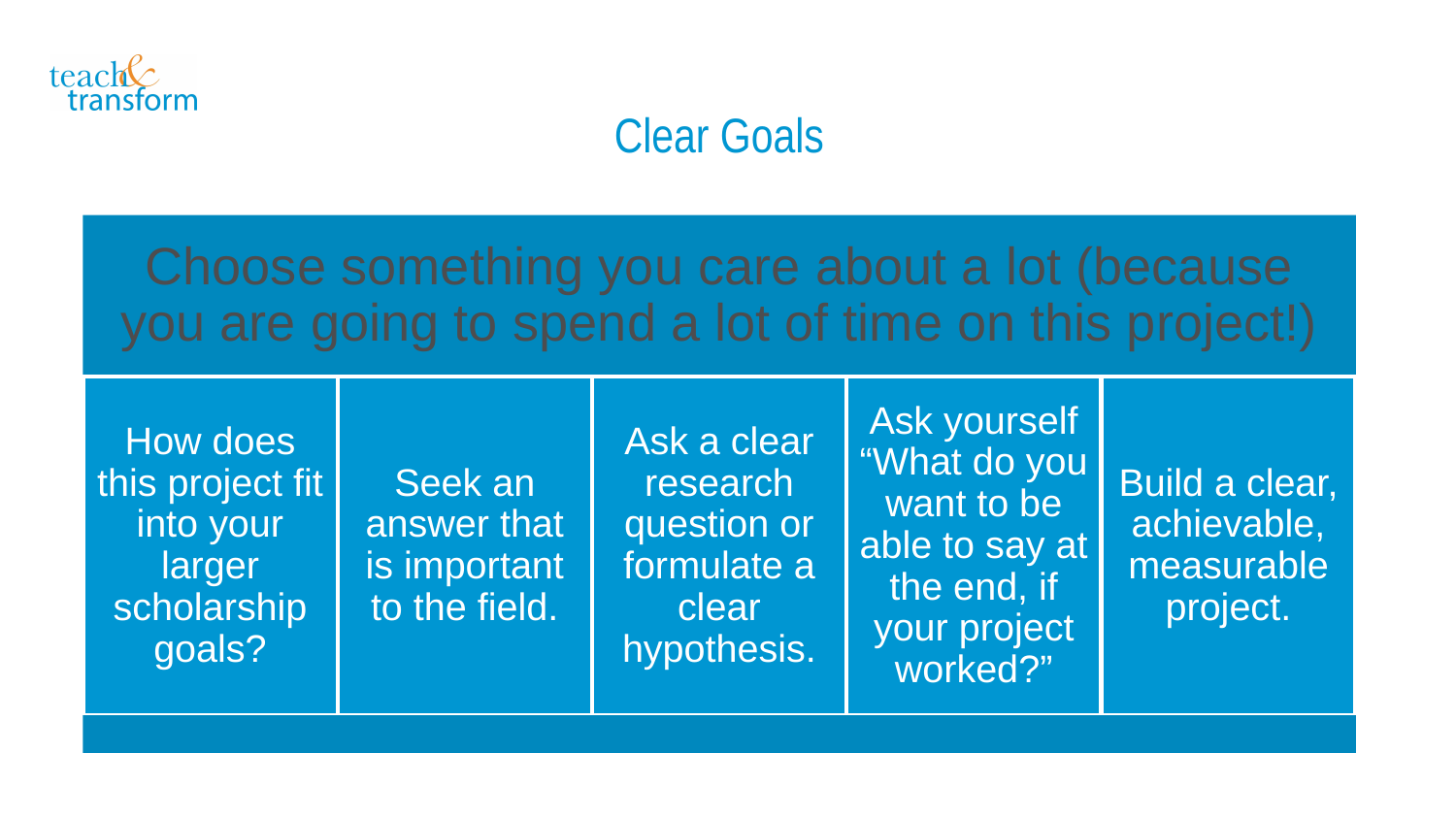

Clear Goals
Choose something you care about a lot (because you are going to spend a lot of time on this project!)
How does this project fit into your larger scholarship goals?
Seek an answer that is important to the field.
Ask a clear research question or formulate a clear hypothesis.
Ask yourself “What do you want to be able to say at the end, if your project worked?”
Build a clear, achievable, measurable project.